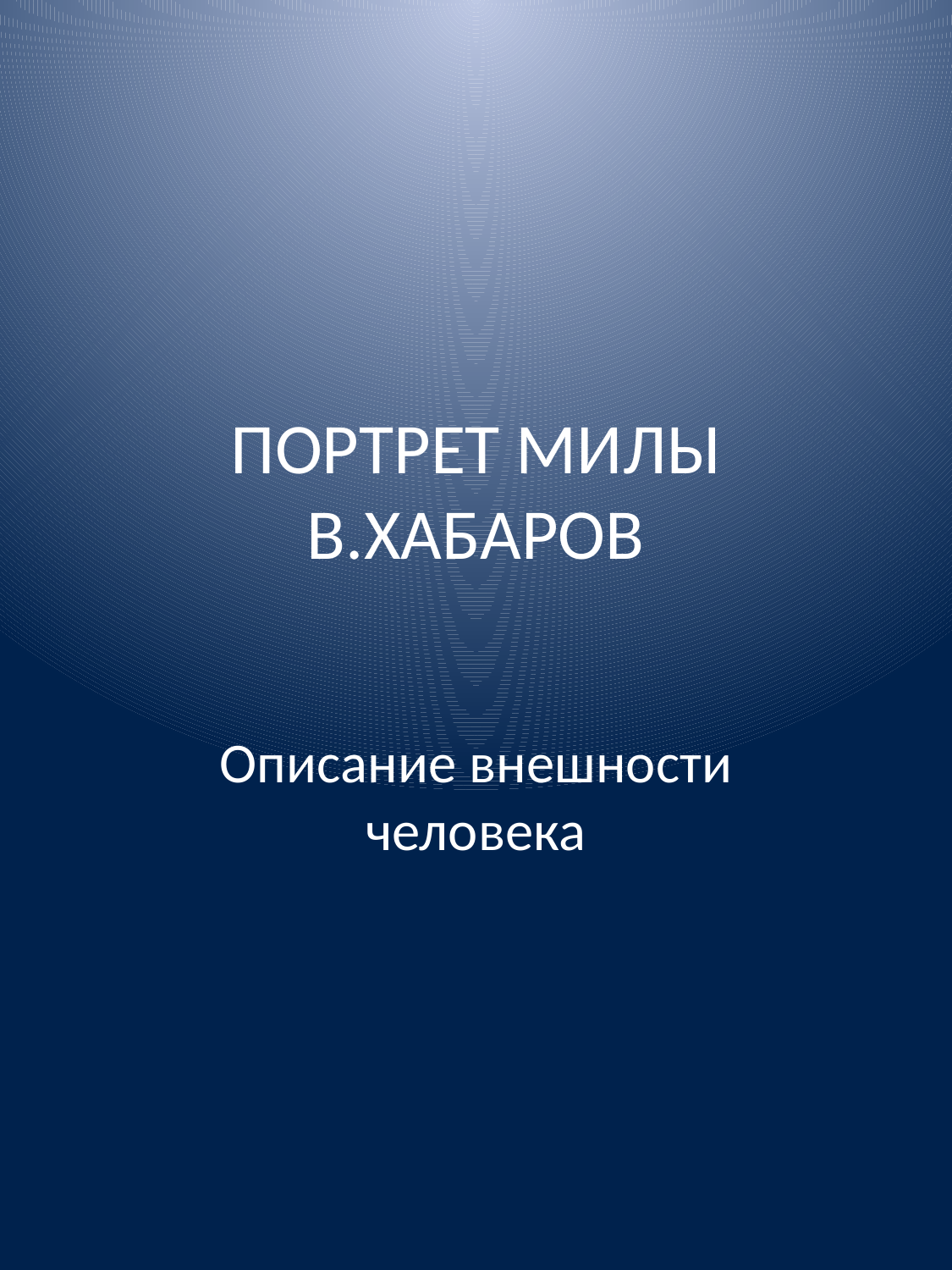

# ПОРТРЕТ МИЛЫ В.ХАБАРОВ
Описание внешности человека